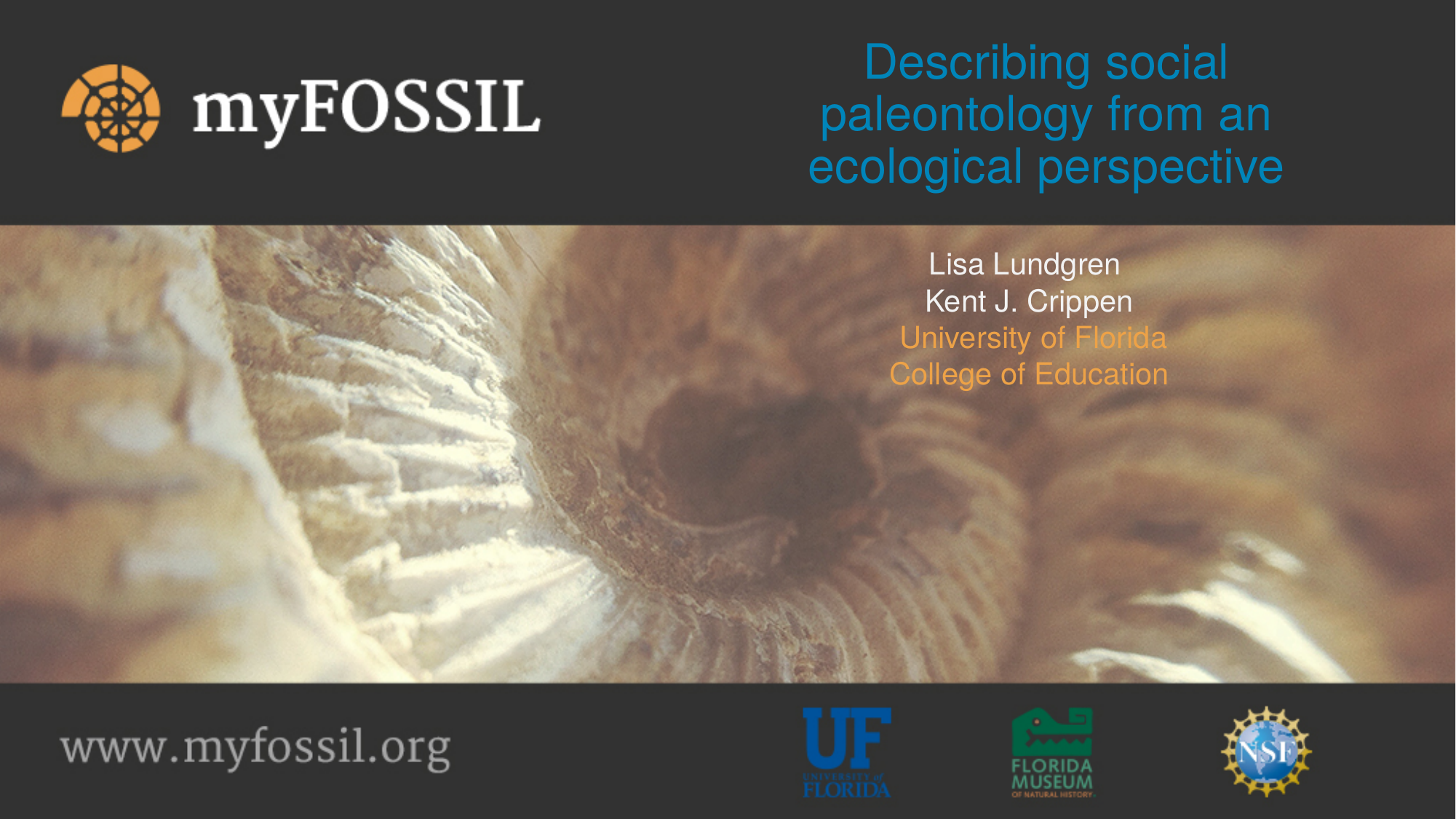

# Describing social paleontology from an ecological perspective
Lisa Lundgren
Kent J. Crippen
 University of Florida
College of Education